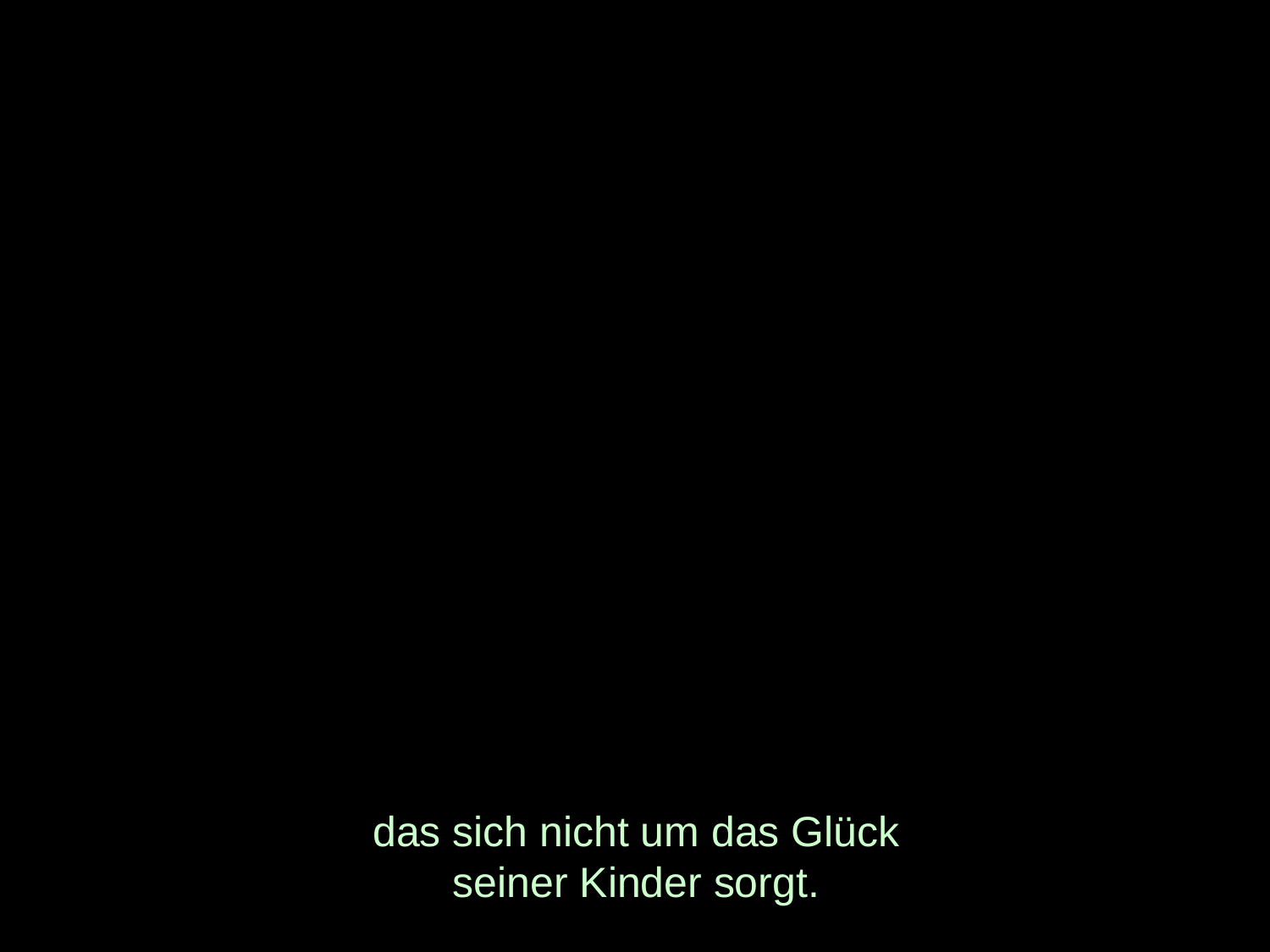

# das sich nicht um das Glück seiner Kinder sorgt.